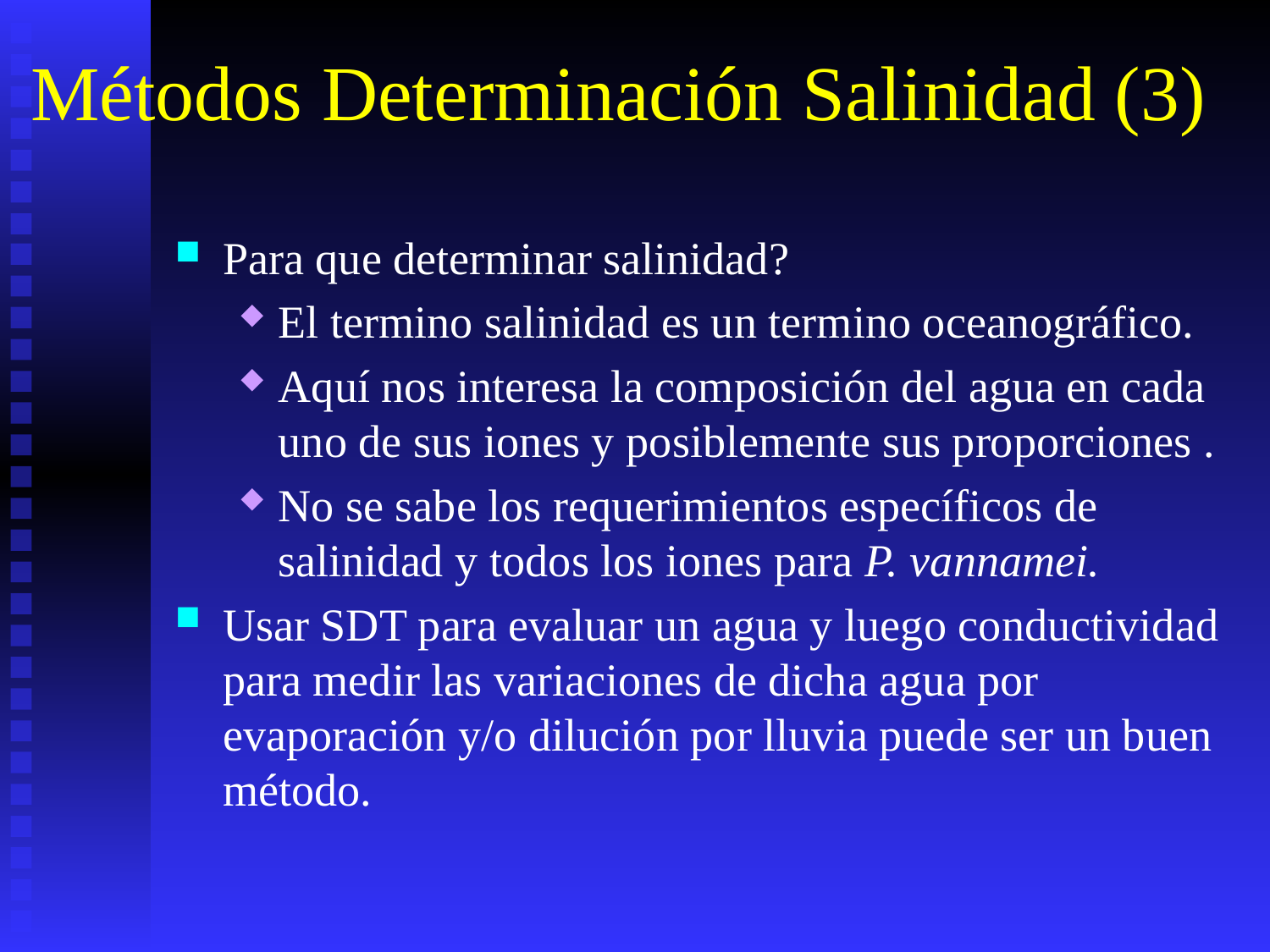

# Métodos Determinación Salinidad (3)
Para que determinar salinidad?
El termino salinidad es un termino oceanográfico.
Aquí nos interesa la composición del agua en cada uno de sus iones y posiblemente sus proporciones .
No se sabe los requerimientos específicos de salinidad y todos los iones para P. vannamei.
Usar SDT para evaluar un agua y luego conductividad para medir las variaciones de dicha agua por evaporación y/o dilución por lluvia puede ser un buen método.